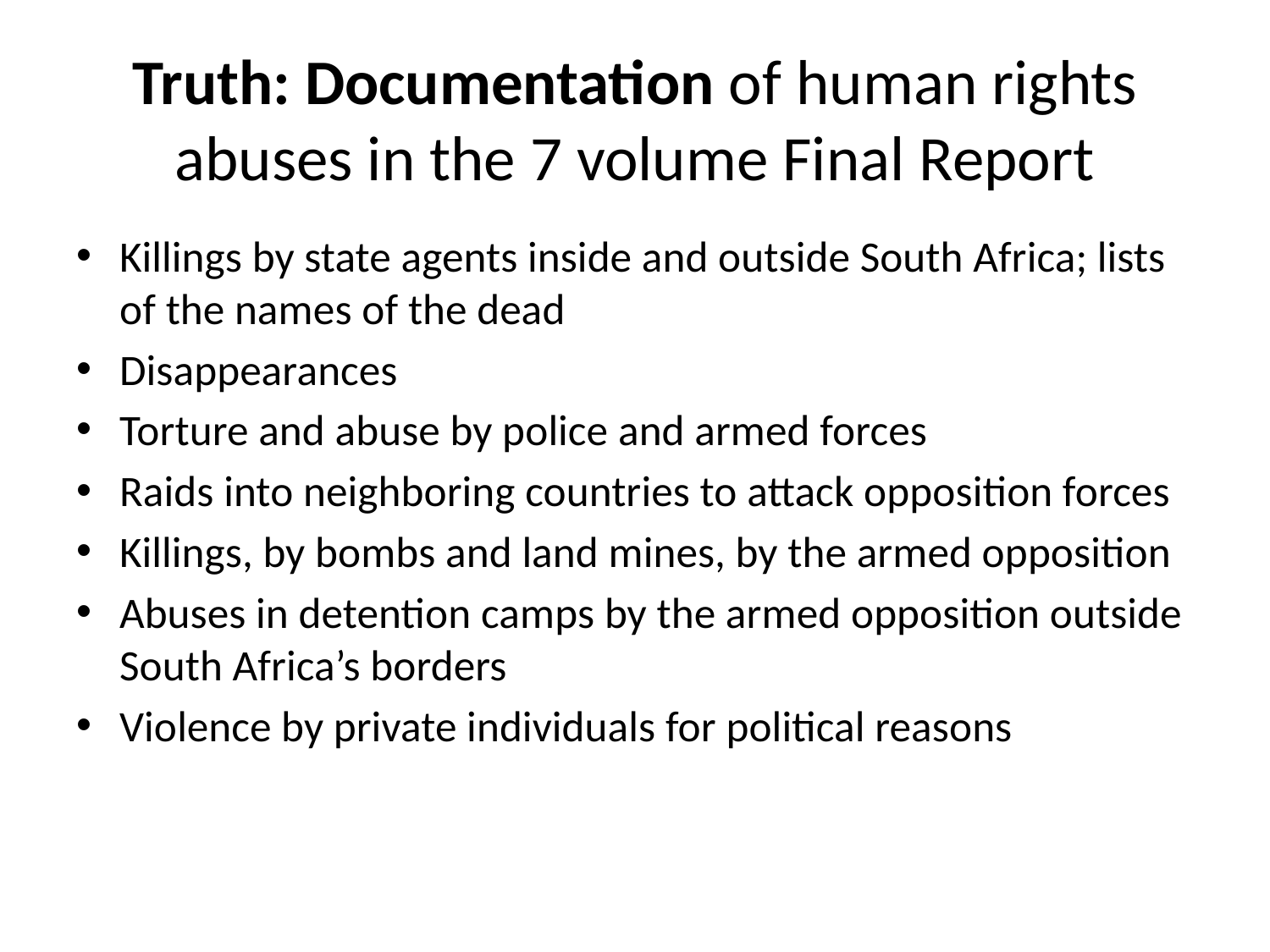

# Truth: Documentation of human rights abuses in the 7 volume Final Report
Killings by state agents inside and outside South Africa; lists of the names of the dead
Disappearances
Torture and abuse by police and armed forces
Raids into neighboring countries to attack opposition forces
Killings, by bombs and land mines, by the armed opposition
Abuses in detention camps by the armed opposition outside South Africa’s borders
Violence by private individuals for political reasons